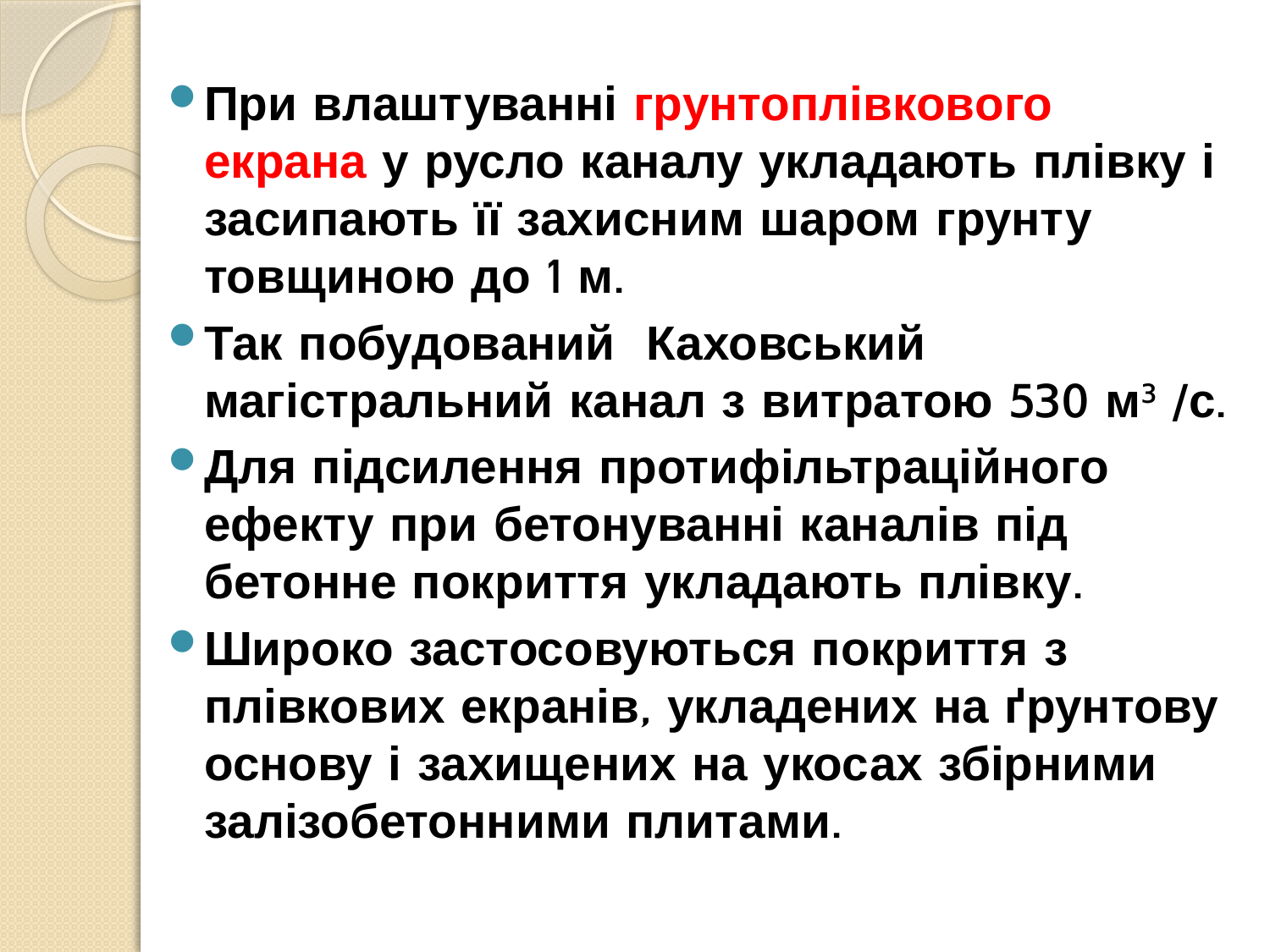

При влаштуванні грунтоплівкового екрана у русло каналу укла­дають плівку і засипають її захисним шаром грунту товщиною до 1 м.
Так побудований  Каховський магістральний канал з витратою 530 м3 /с.
Для підсилення протифільтраційного ефекту при бетонуванні каналів під бетонне покриття укладають плівку.
Широко застосовуються покриття з плівкових екранів, укладе­них на ґрунтову основу і захищених на укосах збірними залізо­бетонними плитами.